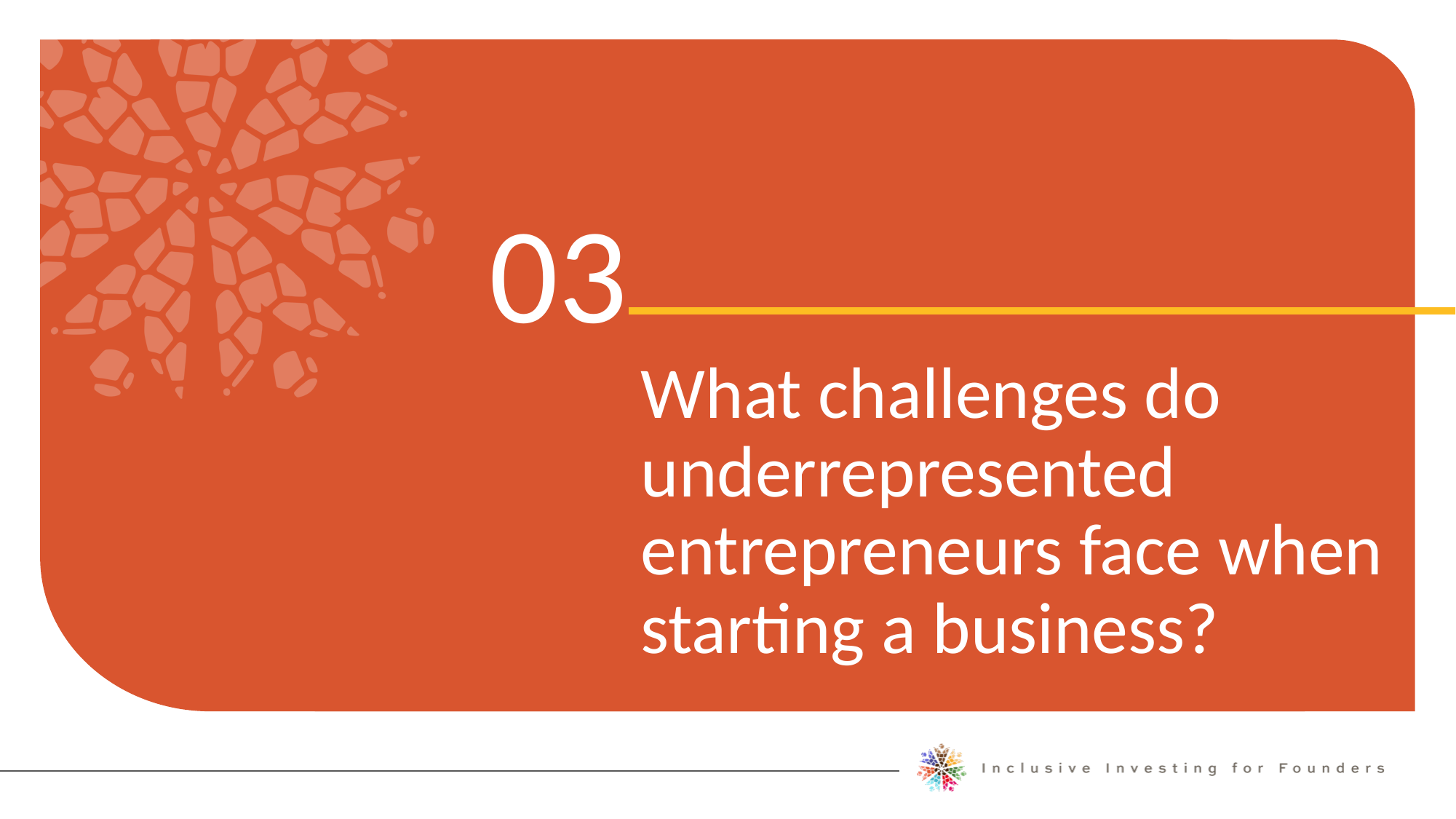

03
What challenges do underrepresented entrepreneurs face when starting a business?